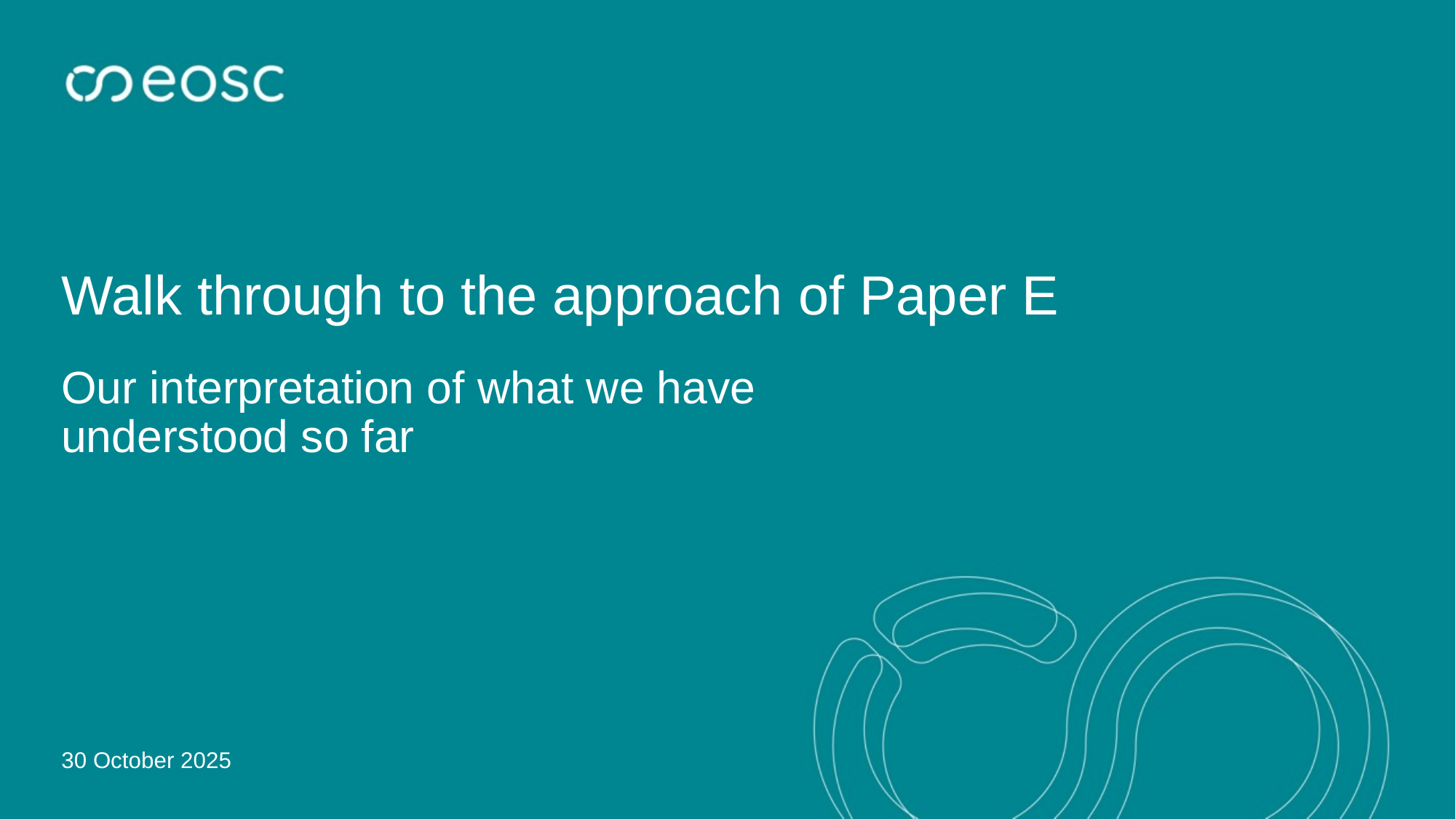

# Walk through to the approach of Paper E
Our interpretation of what we have			 understood so far
30 October 2025